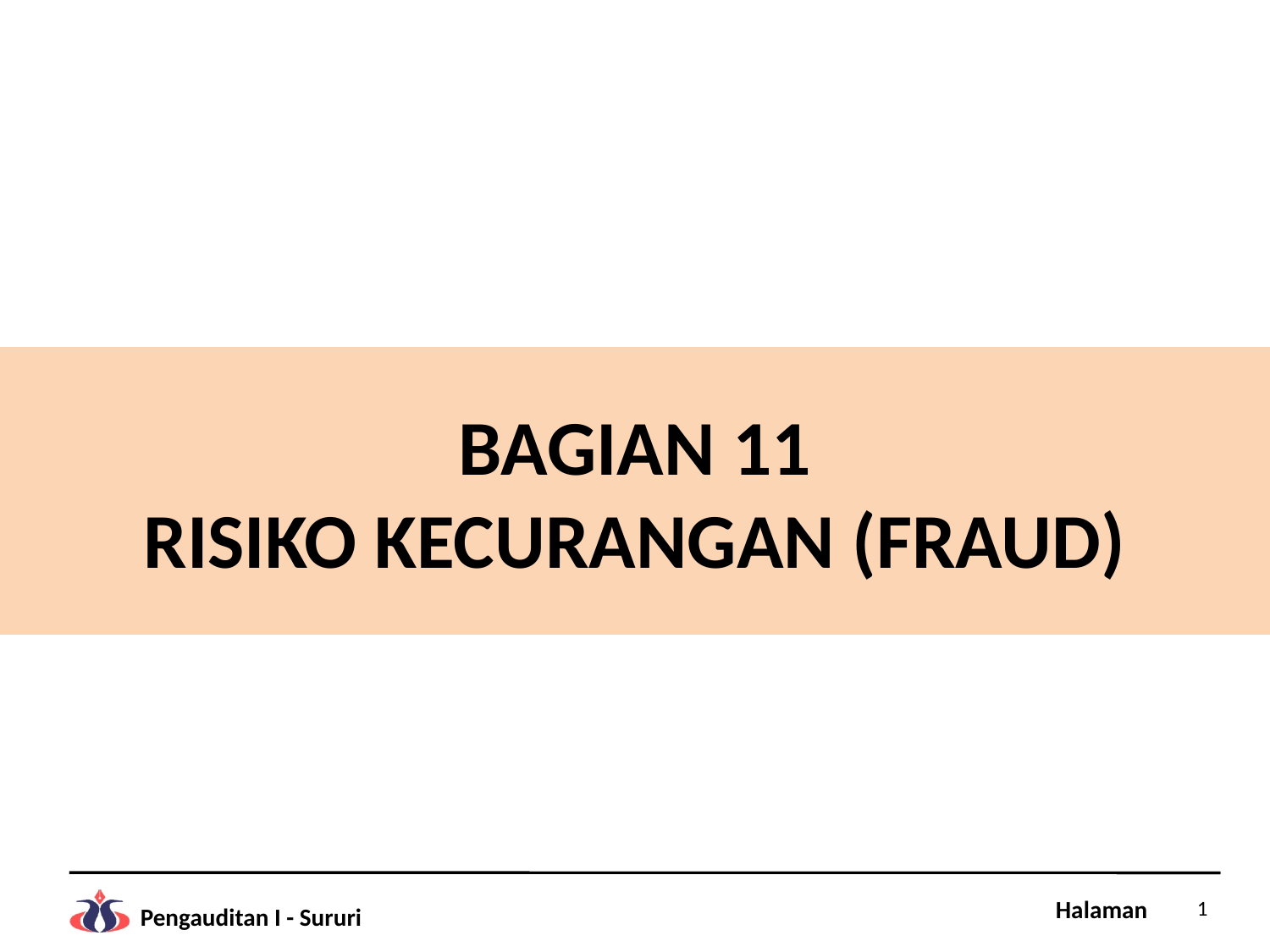

# BAGIAN 11 RISIKO KECURANGAN (FRAUD)
1